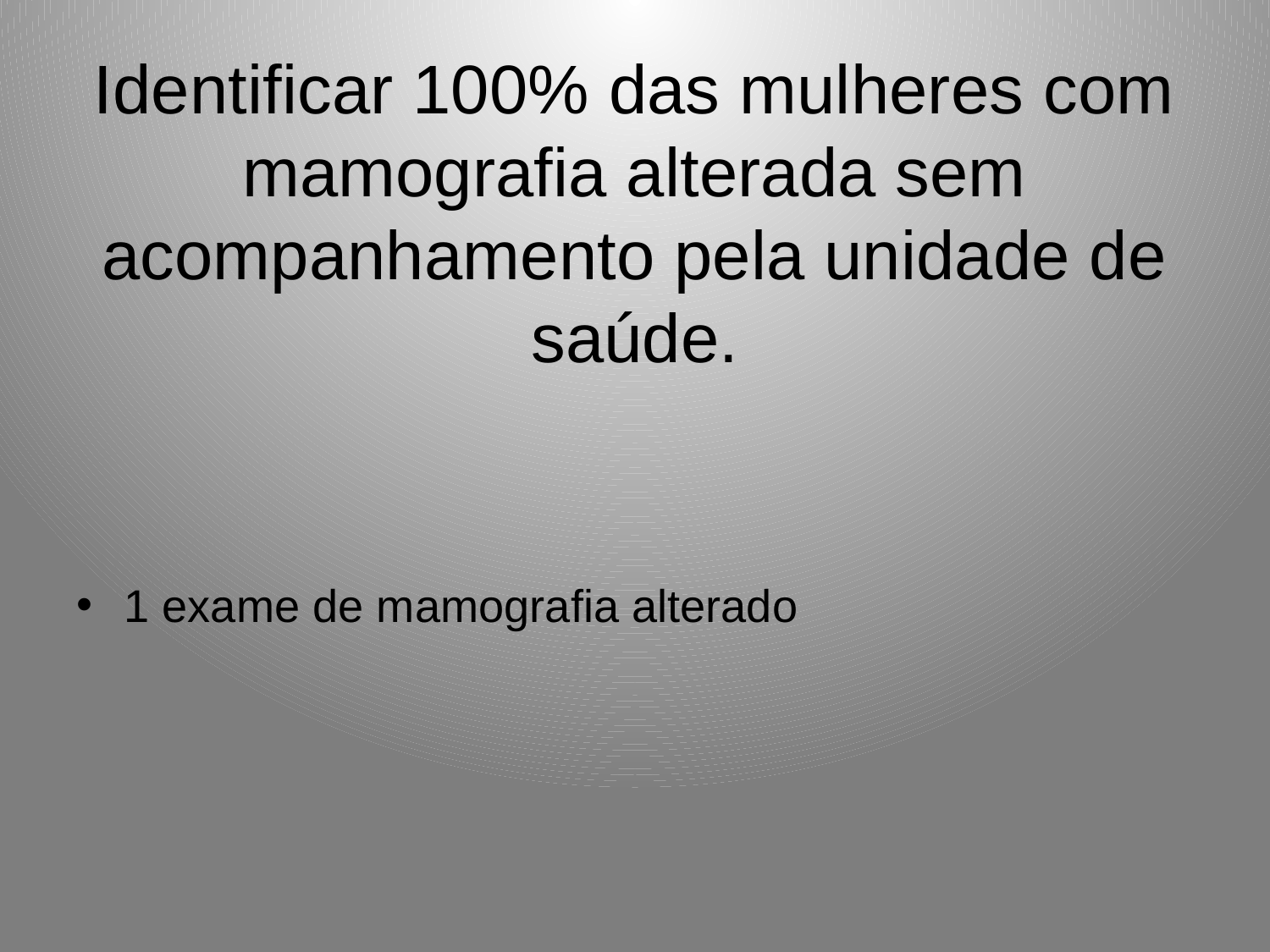

# Identificar 100% das mulheres com mamografia alterada sem acompanhamento pela unidade de saúde.

1 exame de mamografia alterado